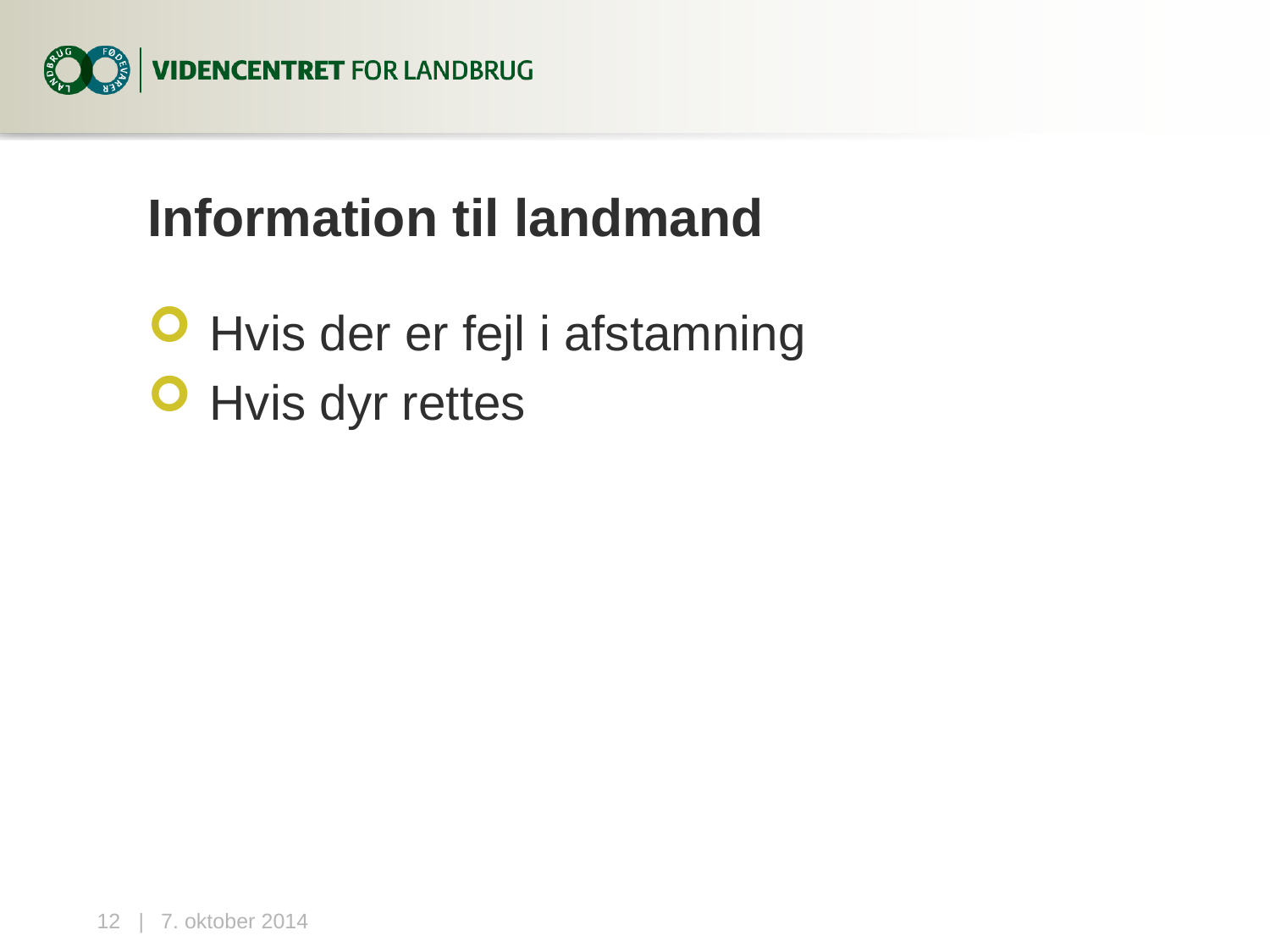

# Information til landmand
Hvis der er fejl i afstamning
Hvis dyr rettes

12...|
7. oktober 2014